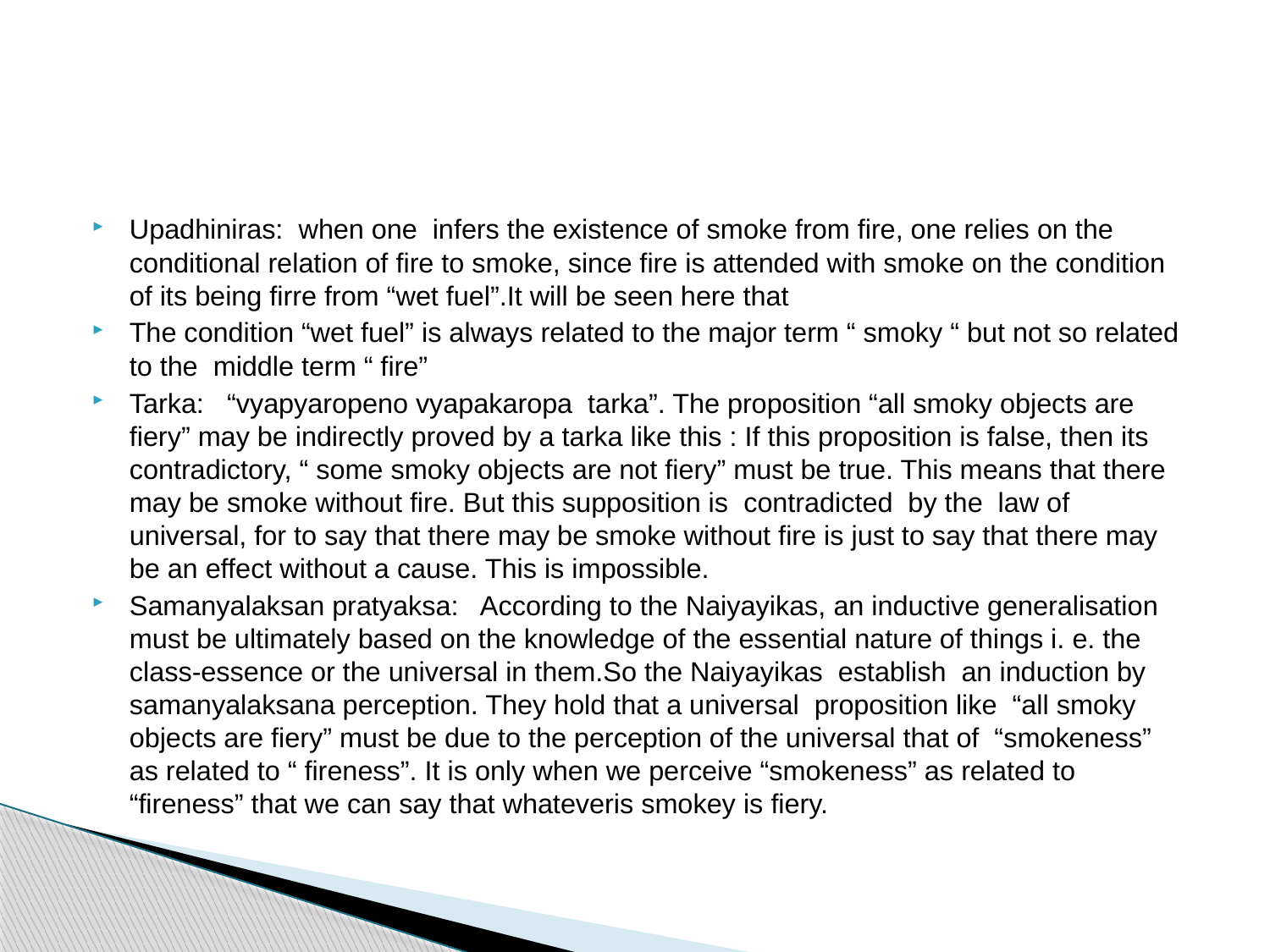

#
Upadhiniras:  when one  infers the existence of smoke from fire, one relies on the conditional relation of fire to smoke, since fire is attended with smoke on the condition of its being firre from “wet fuel”.It will be seen here that
The condition “wet fuel” is always related to the major term “ smoky “ but not so related to the  middle term “ fire”
Tarka:   “vyapyaropeno vyapakaropa  tarka”. The proposition “all smoky objects are fiery” may be indirectly proved by a tarka like this : If this proposition is false, then its contradictory, “ some smoky objects are not fiery” must be true. This means that there may be smoke without fire. But this supposition is  contradicted  by the  law of universal, for to say that there may be smoke without fire is just to say that there may be an effect without a cause. This is impossible.
Samanyalaksan pratyaksa:   According to the Naiyayikas, an inductive generalisation must be ultimately based on the knowledge of the essential nature of things i. e. the class-essence or the universal in them.So the Naiyayikas  establish  an induction by samanyalaksana perception. They hold that a universal  proposition like  “all smoky objects are fiery” must be due to the perception of the universal that of  “smokeness”  as related to “ fireness”. It is only when we perceive “smokeness” as related to “fireness” that we can say that whateveris smokey is fiery.